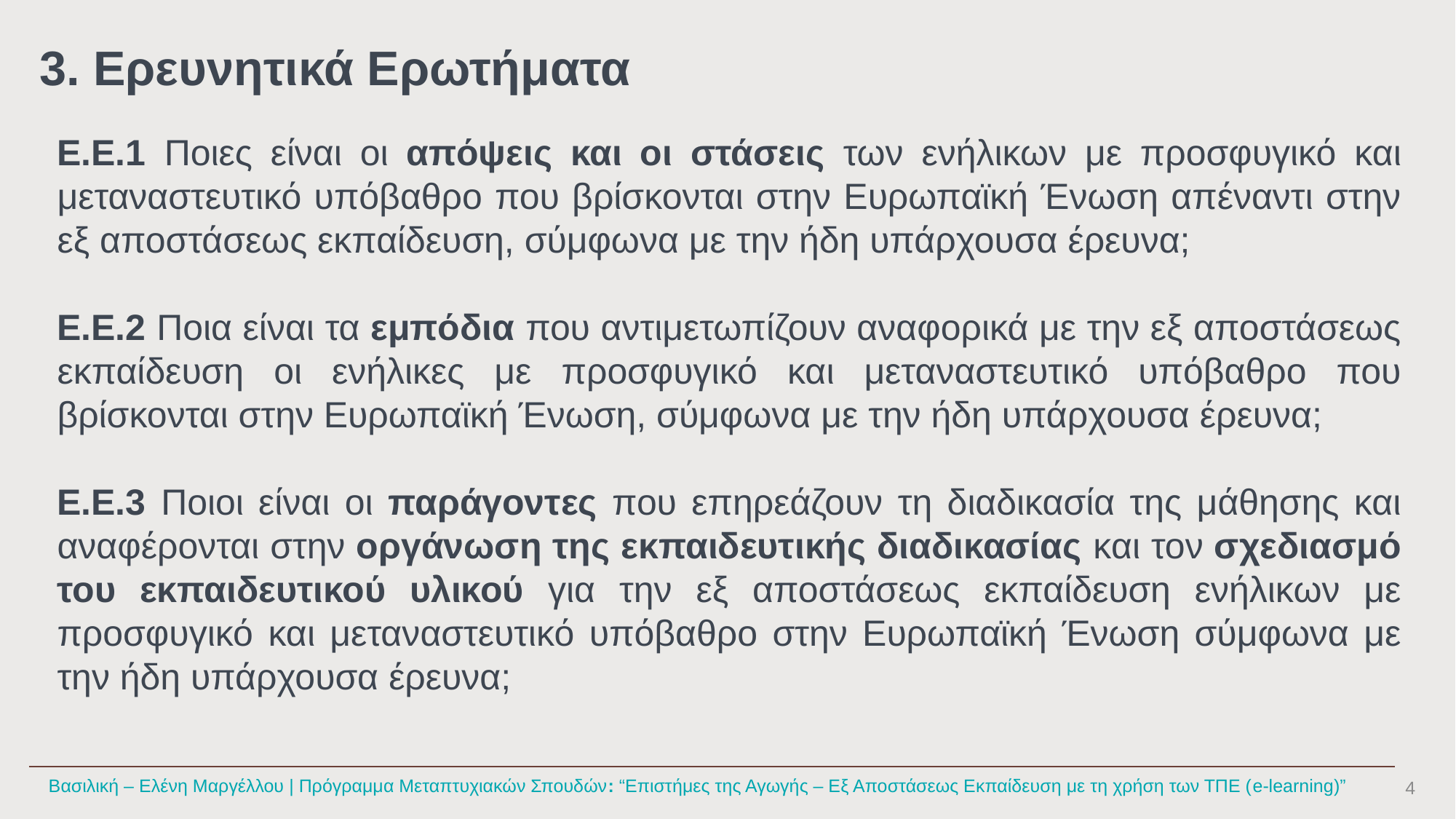

3. Ερευνητικά Ερωτήματα
Ε.Ε.1 Ποιες είναι οι απόψεις και οι στάσεις των ενήλικων με προσφυγικό και μεταναστευτικό υπόβαθρο που βρίσκονται στην Ευρωπαϊκή Ένωση απέναντι στην εξ αποστάσεως εκπαίδευση, σύμφωνα με την ήδη υπάρχουσα έρευνα;

Ε.Ε.2 Ποια είναι τα εμπόδια που αντιμετωπίζουν αναφορικά με την εξ αποστάσεως εκπαίδευση οι ενήλικες με προσφυγικό και μεταναστευτικό υπόβαθρο που βρίσκονται στην Ευρωπαϊκή Ένωση, σύμφωνα με την ήδη υπάρχουσα έρευνα;

Ε.Ε.3 Ποιοι είναι οι παράγοντες που επηρεάζουν τη διαδικασία της μάθησης και αναφέρονται στην οργάνωση της εκπαιδευτικής διαδικασίας και τον σχεδιασμό του εκπαιδευτικού υλικού για την εξ αποστάσεως εκπαίδευση ενήλικων με προσφυγικό και μεταναστευτικό υπόβαθρο στην Ευρωπαϊκή Ένωση σύμφωνα με την ήδη υπάρχουσα έρευνα;
4
Βασιλική – Ελένη Μαργέλλου | Πρόγραμμα Μεταπτυχιακών Σπουδών: “Επιστήμες της Αγωγής – Εξ Αποστάσεως Εκπαίδευση με τη χρήση των ΤΠΕ (e-learning)”